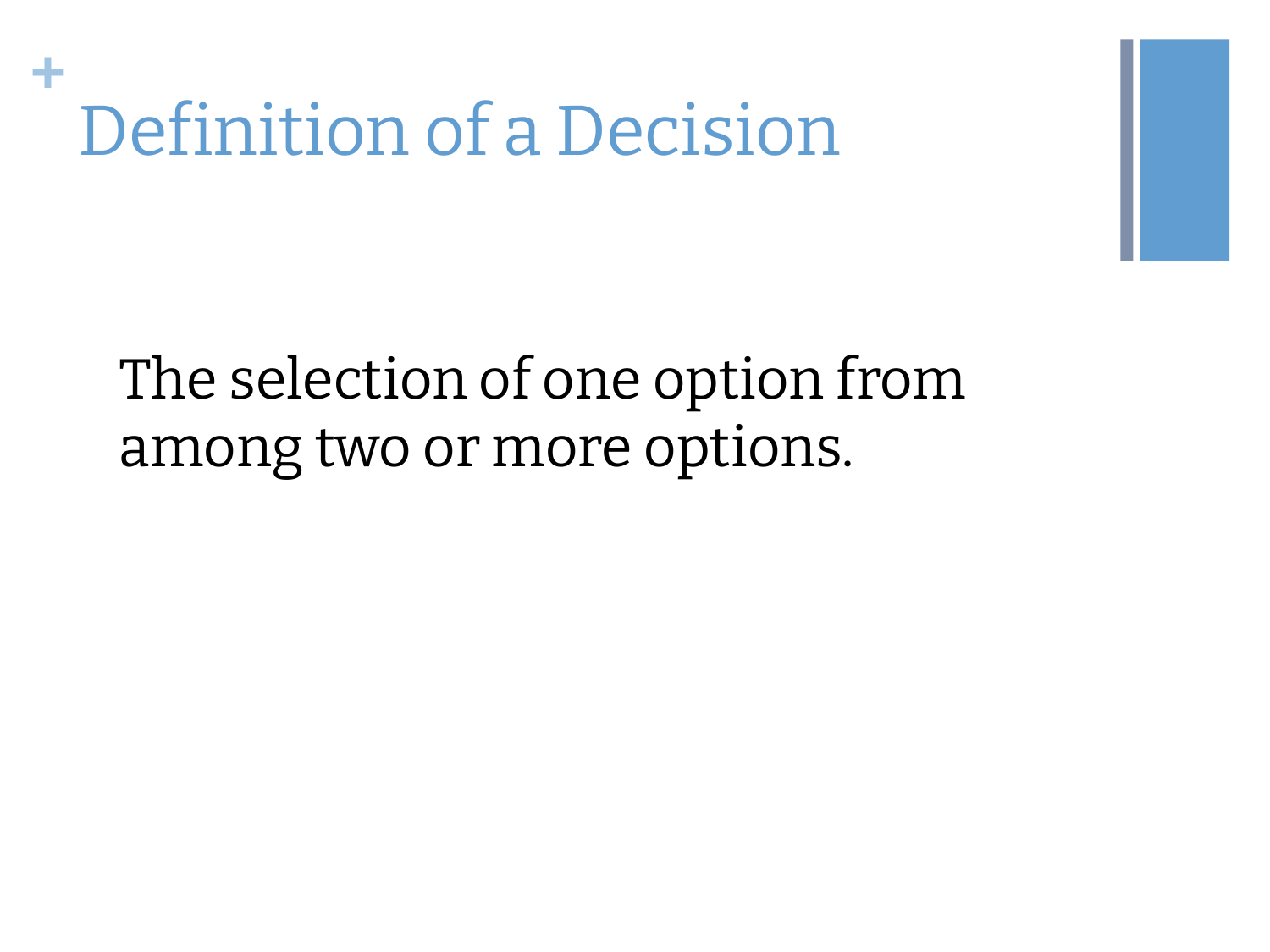

# Definition of a Decision

The selection of one option from among two or more options.